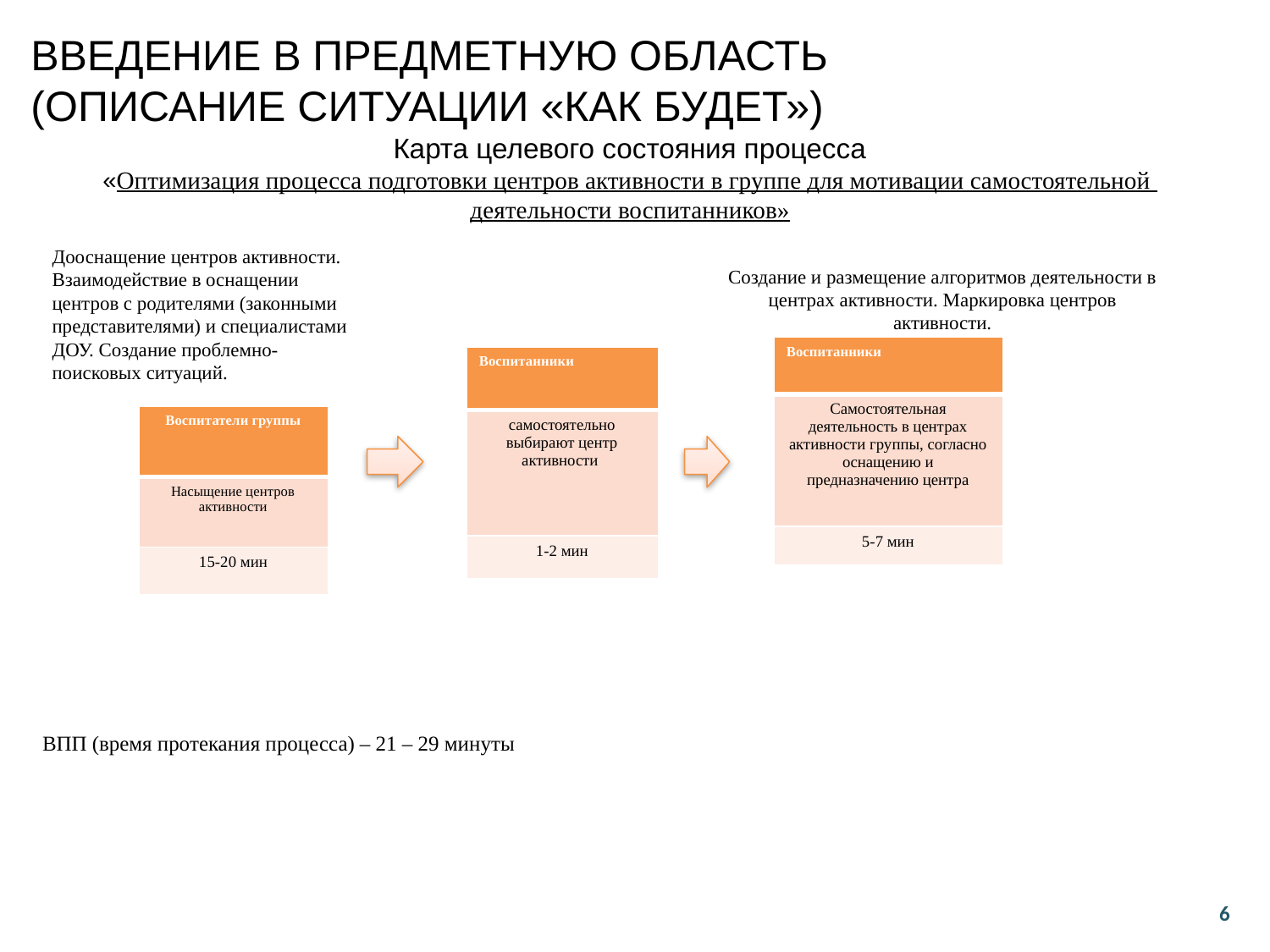

Введение в предметную область
(описание ситуации «как будет»)
# Карта целевого состояния процесса «Оптимизация процесса подготовки центров активности в группе для мотивации самостоятельной деятельности воспитанников»
Дооснащение центров активности. Взаимодействие в оснащении центров с родителями (законными представителями) и специалистами ДОУ. Создание проблемно- поисковых ситуаций.
Создание и размещение алгоритмов деятельности в центрах активности. Маркировка центров активности.
| Воспитанники |
| --- |
| Самостоятельная деятельность в центрах активности группы, согласно оснащению и предназначению центра |
| 5-7 мин |
| Воспитанники |
| --- |
| самостоятельно выбирают центр активности |
| 1-2 мин |
| Воспитатели группы |
| --- |
| Насыщение центров активности |
| 15-20 мин |

ВПП (время протекания процесса) – 21 – 29 минуты

6